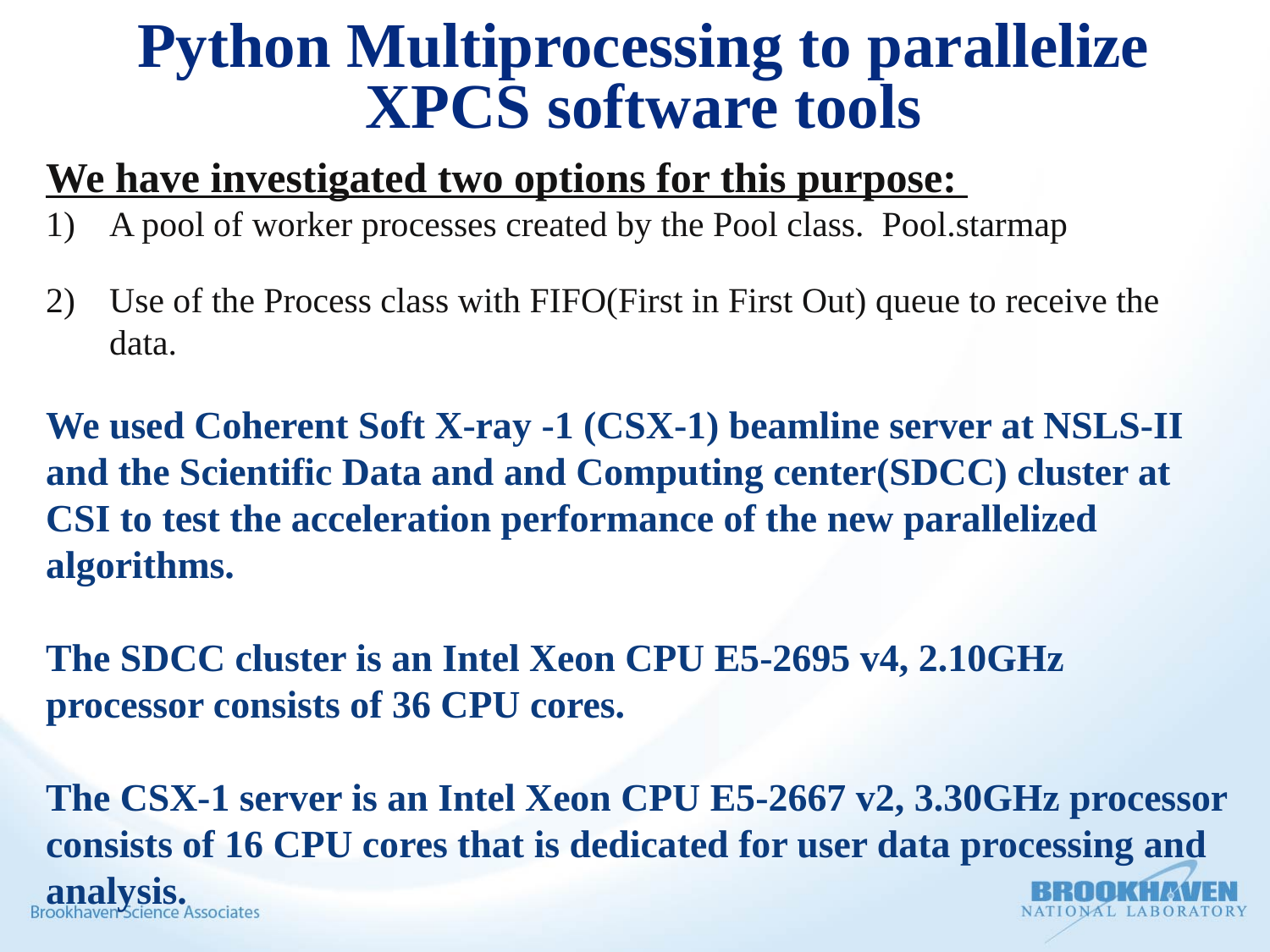

# Python Multiprocessing to parallelize XPCS software tools
We have investigated two options for this purpose:
A pool of worker processes created by the Pool class.  Pool.starmap

Use of the Process class with FIFO(First in First Out) queue to receive the data.

We used Coherent Soft X-ray -1 (CSX-1) beamline server at NSLS-II and the Scientific Data and and Computing center(SDCC) cluster at CSI to test the acceleration performance of the new parallelized algorithms.

The SDCC cluster is an Intel Xeon CPU E5-2695 v4, 2.10GHz processor consists of 36 CPU cores.

The CSX-1 server is an Intel Xeon CPU E5-2667 v2, 3.30GHz processor consists of 16 CPU cores that is dedicated for user data processing and analysis.